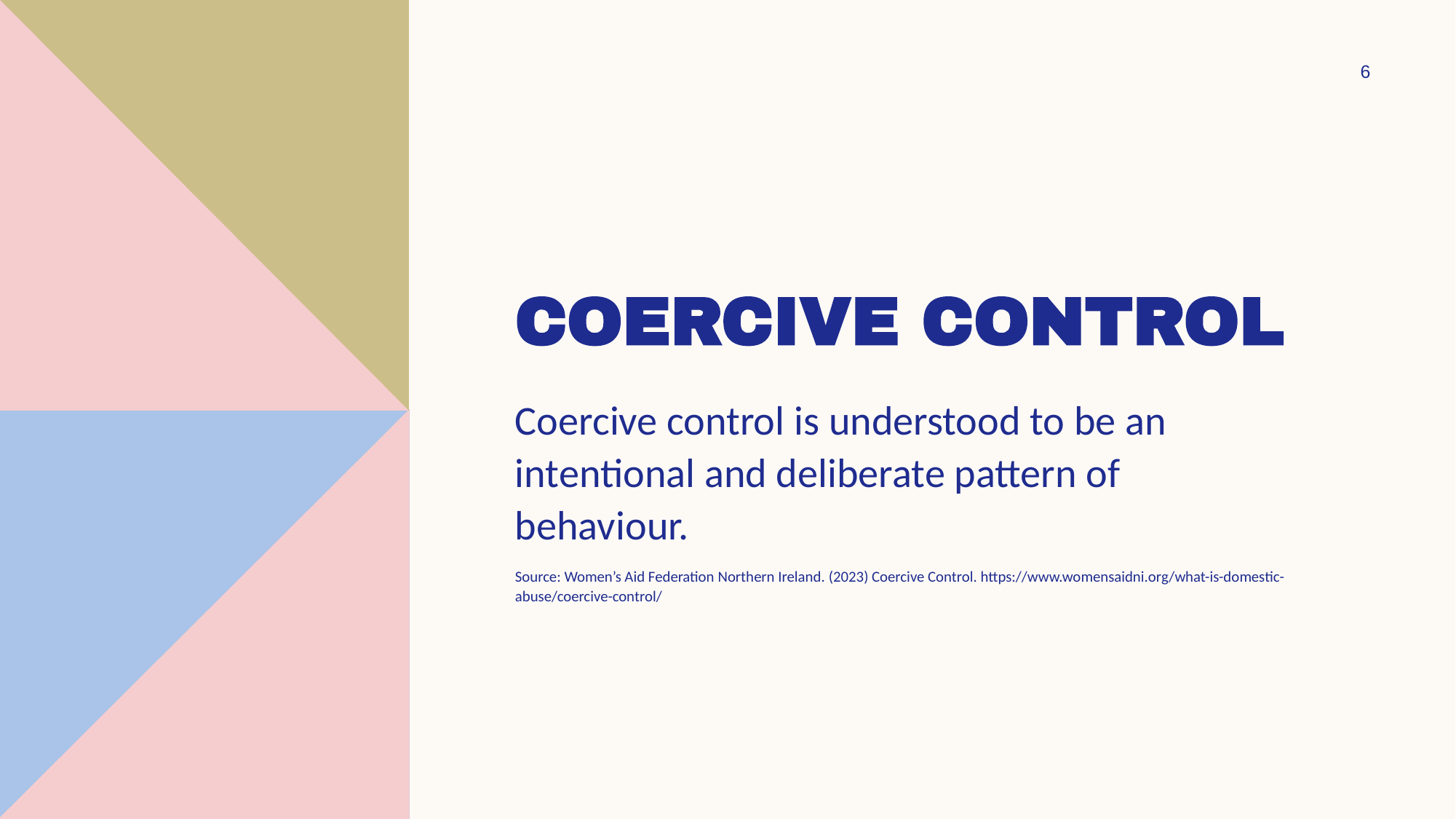

6
# Coercive control
Coercive control is understood to be an intentional and deliberate pattern of behaviour.
Source: Women’s Aid Federation Northern Ireland. (2023) Coercive Control. https://www.womensaidni.org/what-is-domestic-abuse/coercive-control/